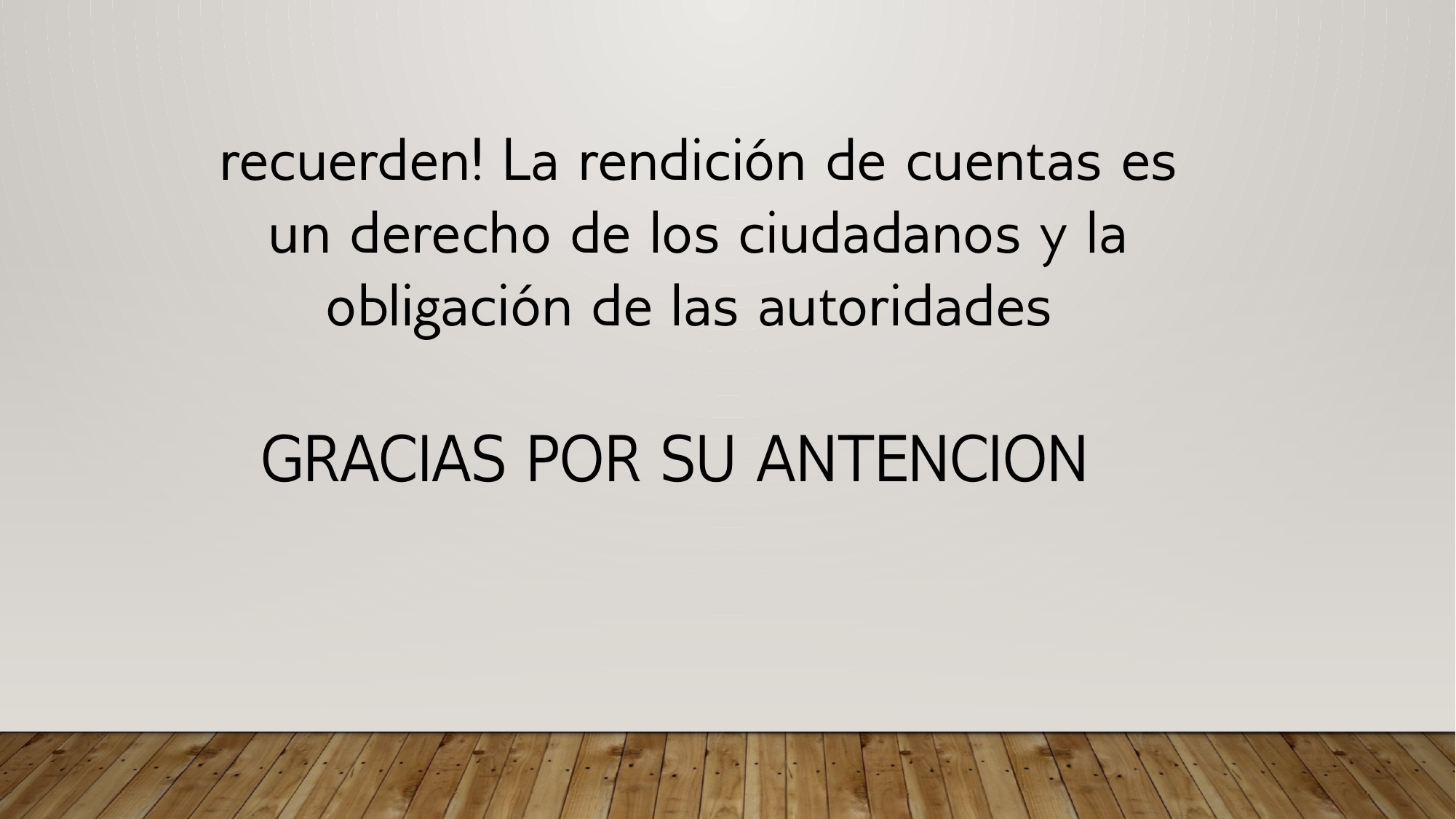

recuerden! La rendición de cuentas es un derecho de los ciudadanos y la obligación de las autoridades
GRACIAS POR SU ANTENCION